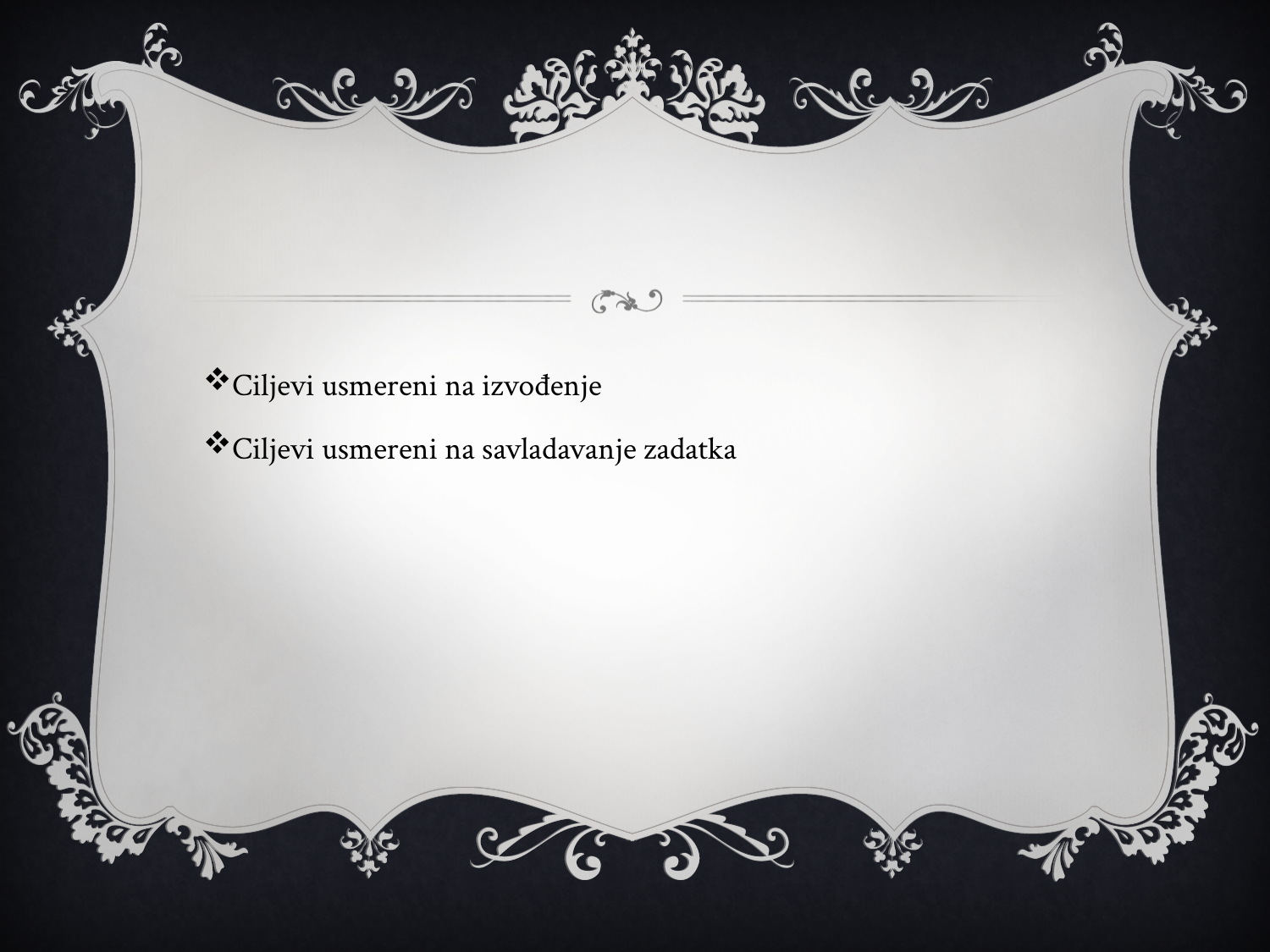

#
Ciljevi usmereni na izvođenje
Ciljevi usmereni na savladavanje zadatka